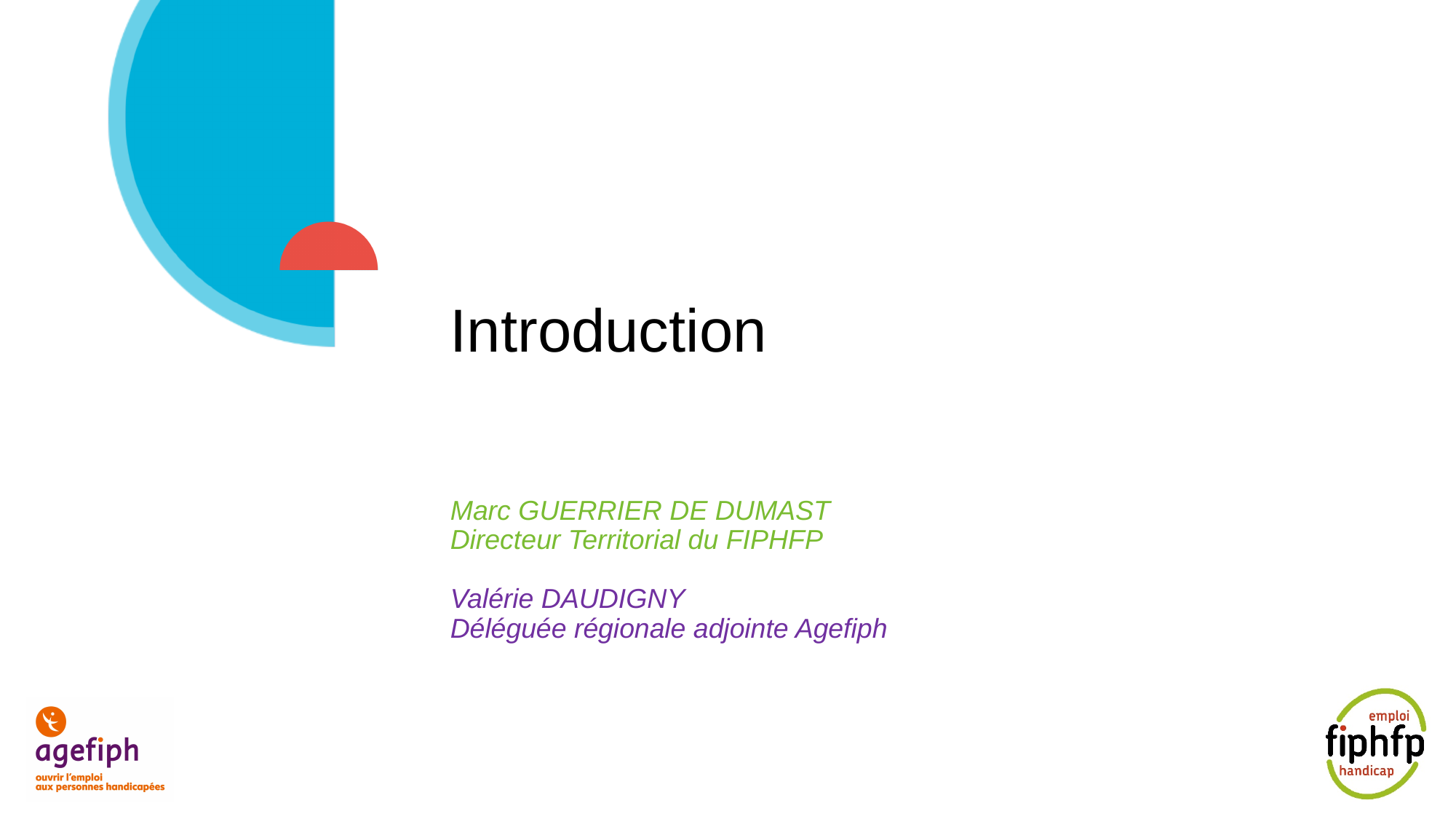

# Introduction Marc GUERRIER DE DUMAST Directeur Territorial du FIPHFP Valérie DAUDIGNY Déléguée régionale adjointe Agefiph